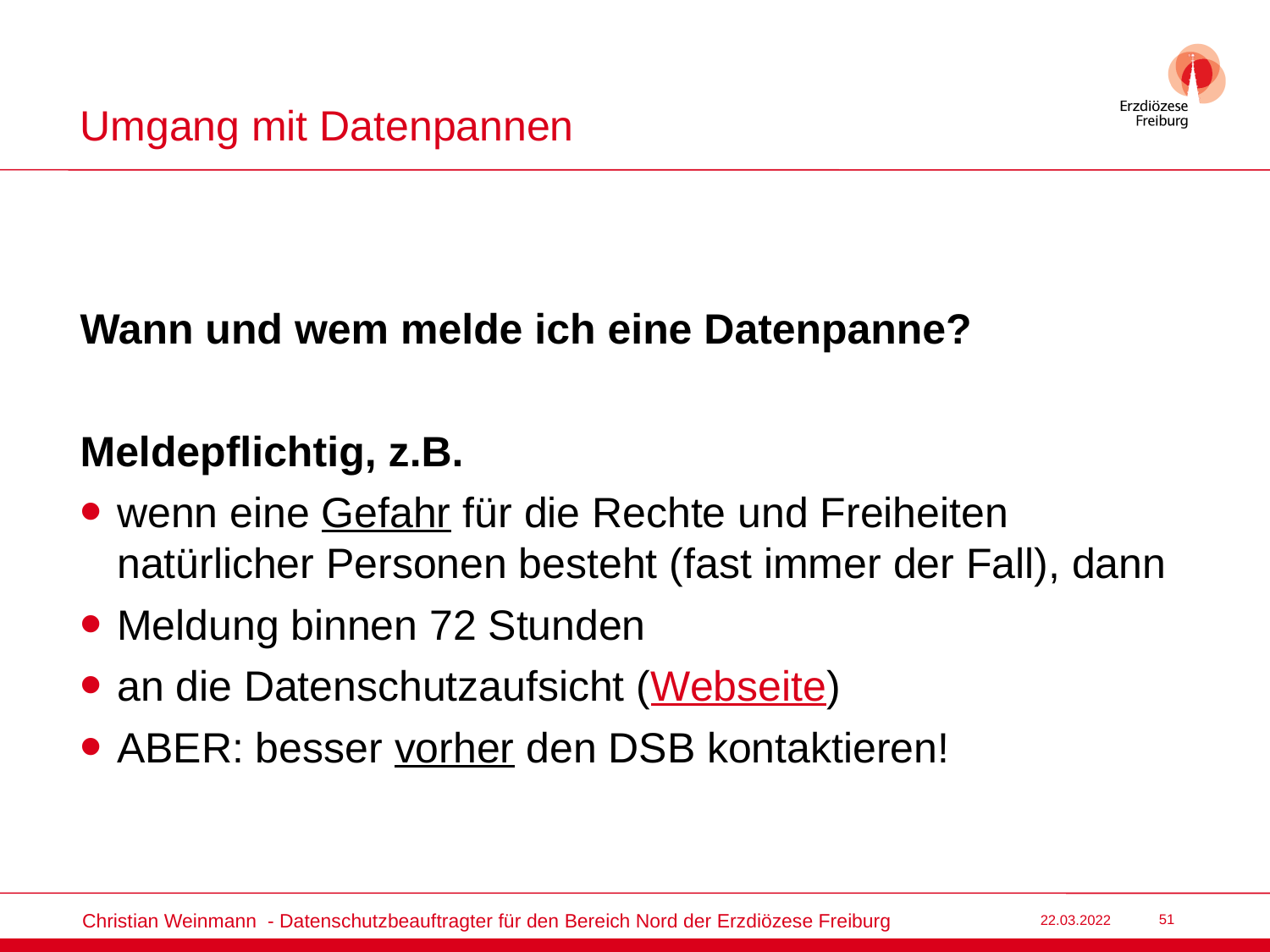

# Umgang mit Datenpannen

Wann und wem melde ich eine Datenpanne?

Meldepflichtig, z.B.
wenn eine Gefahr für die Rechte und Freiheiten natürlicher Personen besteht (fast immer der Fall), dann
Meldung binnen 72 Stunden
an die Datenschutzaufsicht (Webseite)
ABER: besser vorher den DSB kontaktieren!

Christian Weinmann  - Datenschutzbeauftragter für den Bereich Nord der Erzdiözese Freiburg
22.03.2022